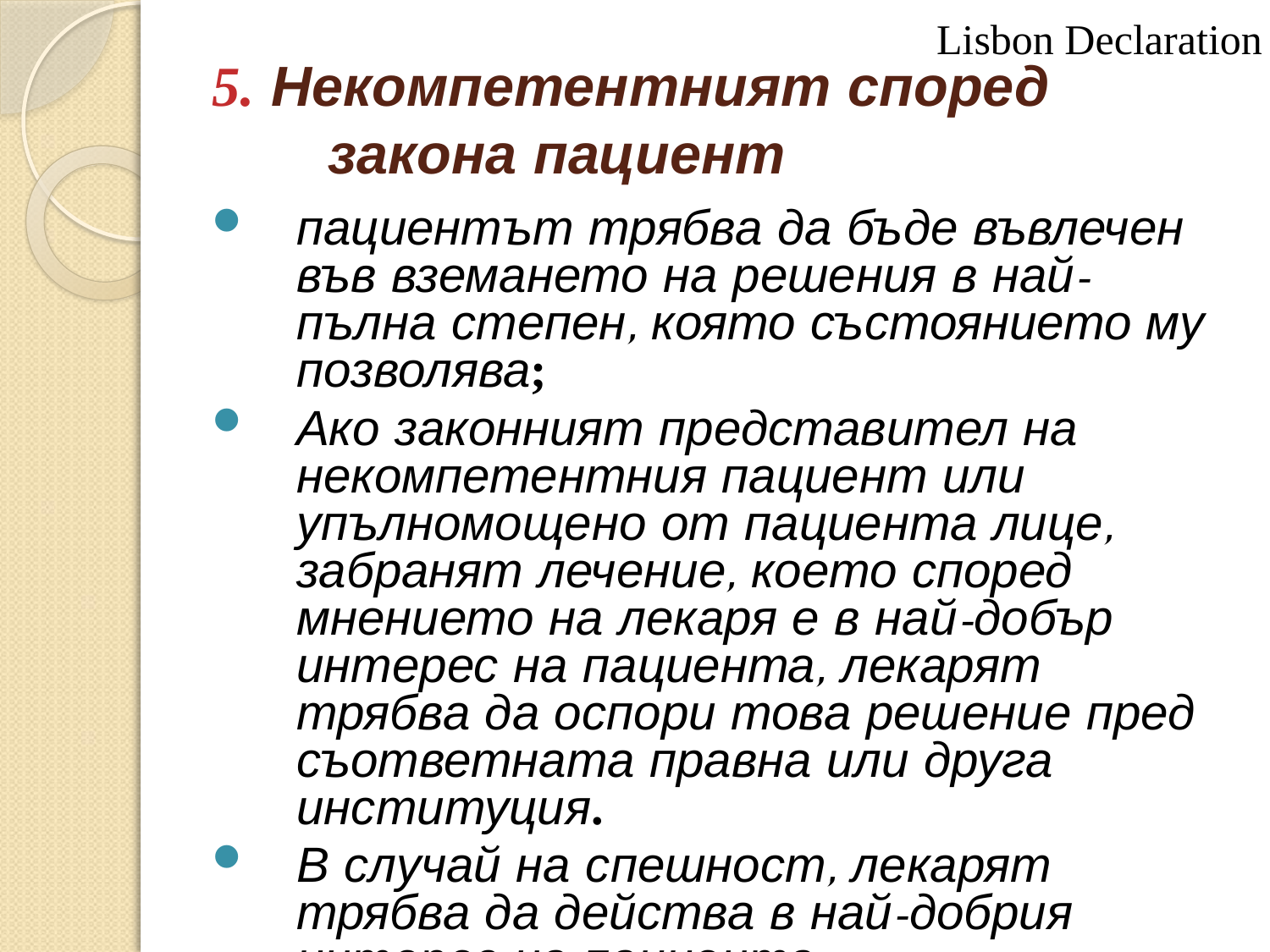

Lisbon Declaration
# 5. Некомпетентният според закона пациент
пациентът трябва да бъде въвлечен във вземането на решения в най-пълна степен, която състоянието му позволява;
Ако законният представител на некомпетентния пациент или упълномощено от пациента лице, забранят лечение, което според мнението на лекаря е в най-добър интерес на пациента, лекарят трябва да оспори това решение пред съответната правна или друга институция.
В случай на спешност, лекарят трябва да действа в най-добрия интерес на пациента.